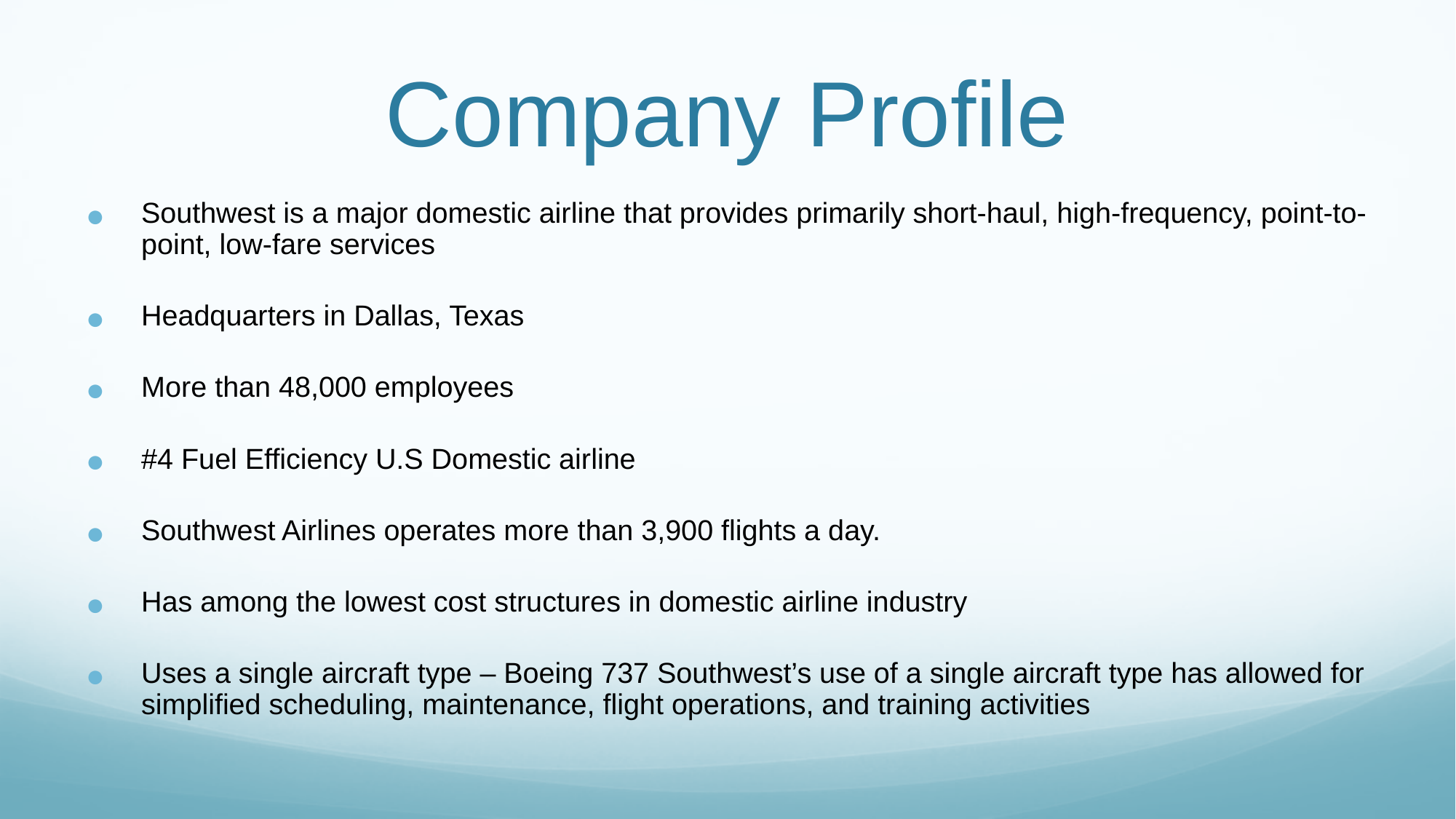

# Company Profile
Southwest is a major domestic airline that provides primarily short-haul, high-frequency, point-to-point, low-fare services
Headquarters in Dallas, Texas
More than 48,000 employees
#4 Fuel Efficiency U.S Domestic airline
Southwest Airlines operates more than 3,900 flights a day.
Has among the lowest cost structures in domestic airline industry
Uses a single aircraft type – Boeing 737 Southwest’s use of a single aircraft type has allowed for simplified scheduling, maintenance, flight operations, and training activities